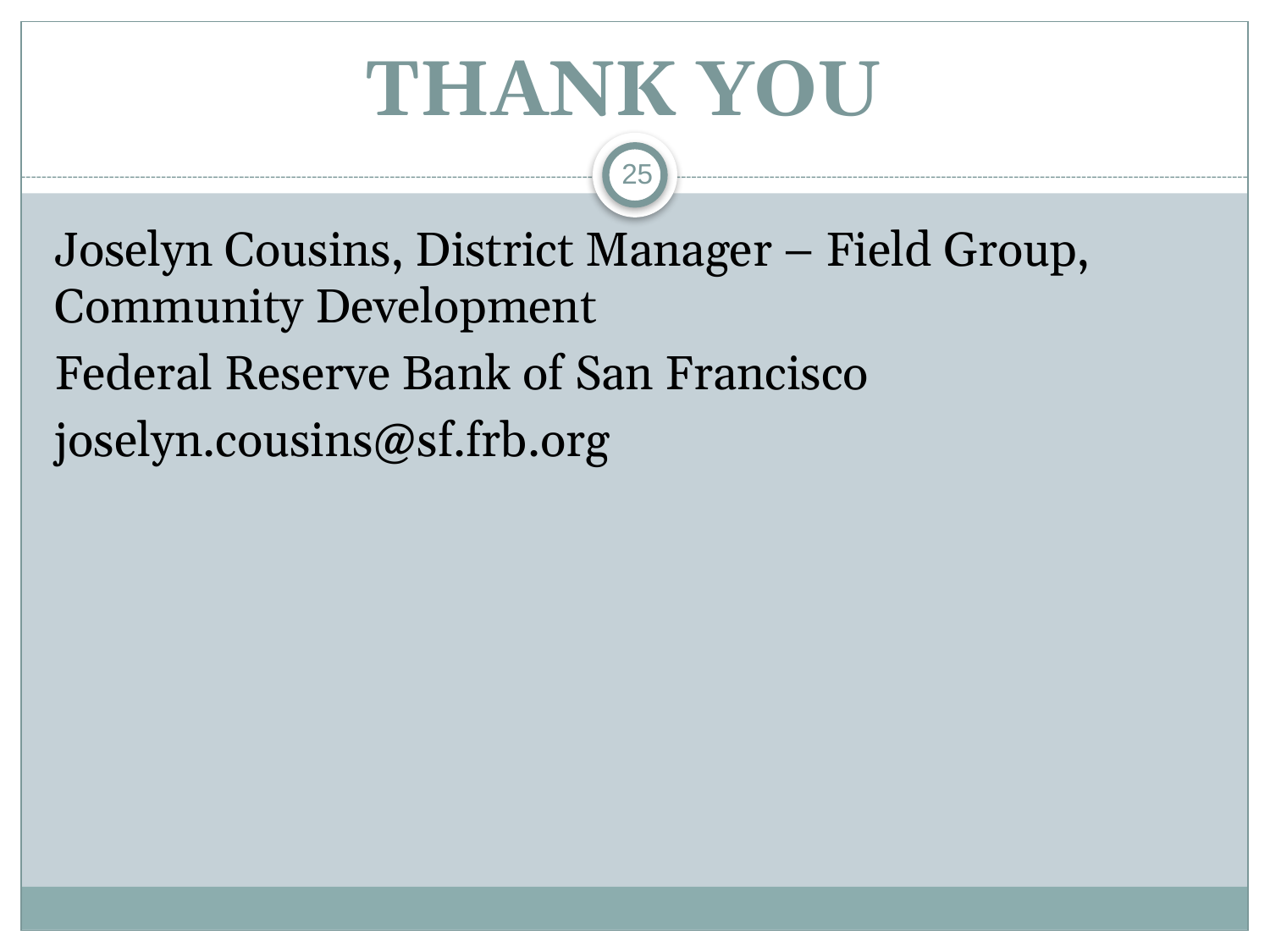

# THANK YOU
25
Joselyn Cousins, District Manager – Field Group, Community Development
Federal Reserve Bank of San Francisco
joselyn.cousins@sf.frb.org